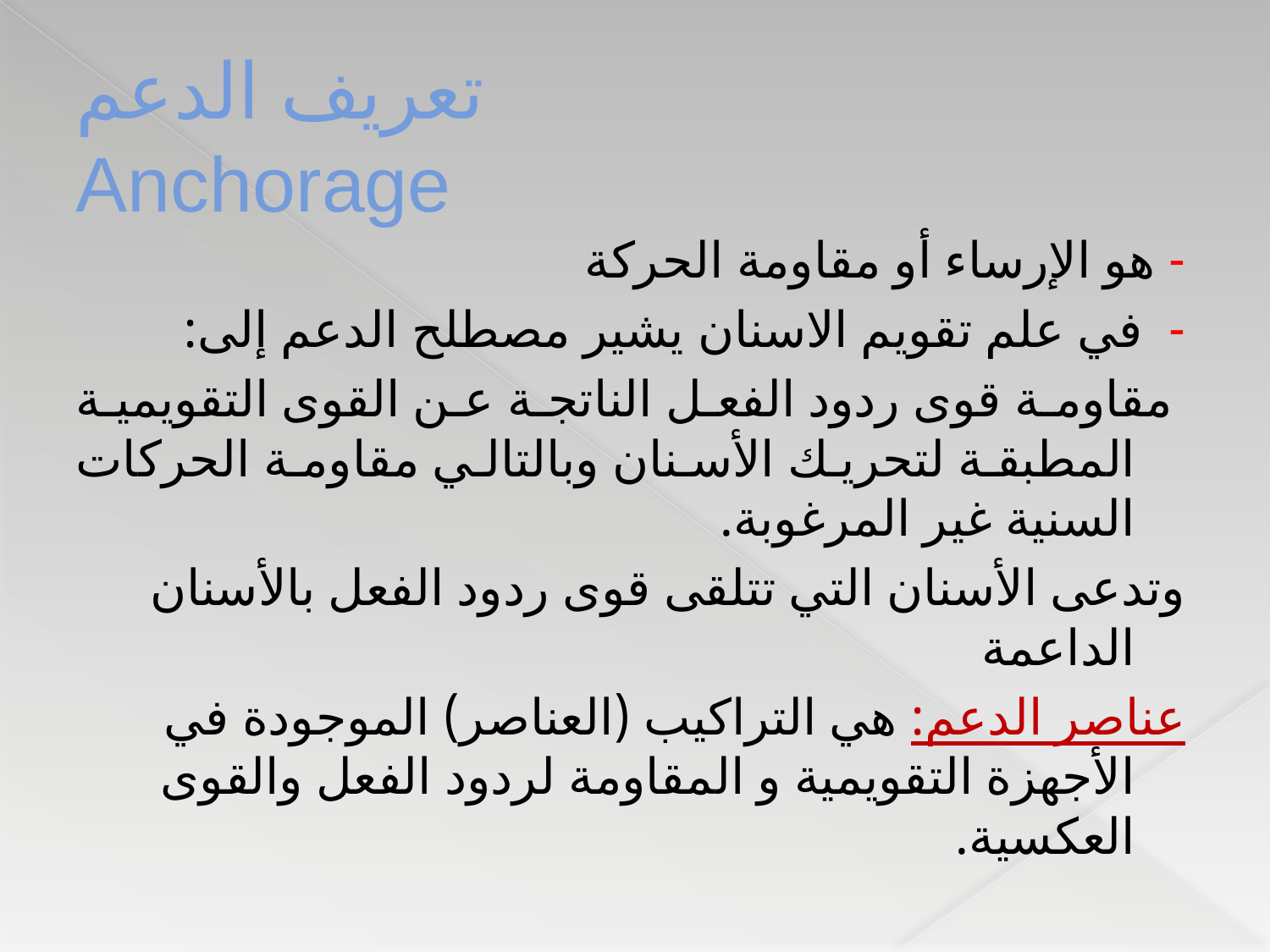

# تعريف الدعم Anchorage
- هو الإرساء أو مقاومة الحركة
-  في علم تقويم الاسنان يشير مصطلح الدعم إلى:
 مقاومة قوى ردود الفعل الناتجة عن القوى التقويمية المطبقة لتحريك الأسنان وبالتالي مقاومة الحركات السنية غير المرغوبة.
وتدعى الأسنان التي تتلقى قوى ردود الفعل بالأسنان الداعمة
عناصر الدعم: هي التراكيب (العناصر) الموجودة في الأجهزة التقويمية و المقاومة لردود الفعل والقوى العكسية.